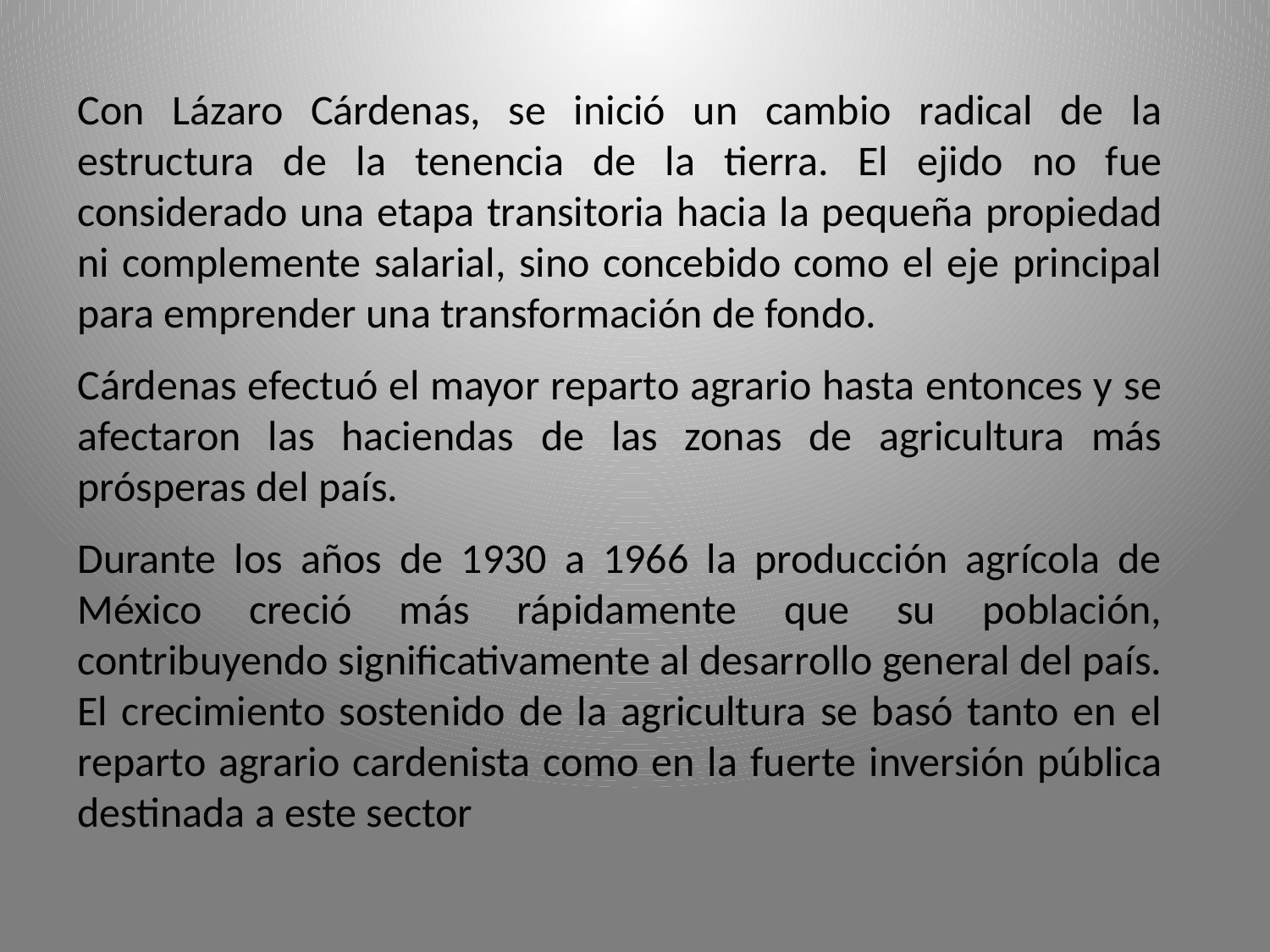

Con Lázaro Cárdenas, se inició un cambio radical de la estructura de la tenencia de la tierra. El ejido no fue considerado una etapa transitoria hacia la pequeña propiedad ni complemente salarial, sino concebido como el eje principal para emprender una transformación de fondo.

Cárdenas efectuó el mayor reparto agrario hasta entonces y se afectaron las haciendas de las zonas de agricultura más prósperas del país.

Durante los años de 1930 a 1966 la producción agrícola de México creció más rápidamente que su población, contribuyendo significativamente al desarrollo general del país.
El crecimiento sostenido de la agricultura se basó tanto en el reparto agrario cardenista como en la fuerte inversión pública destinada a este sector